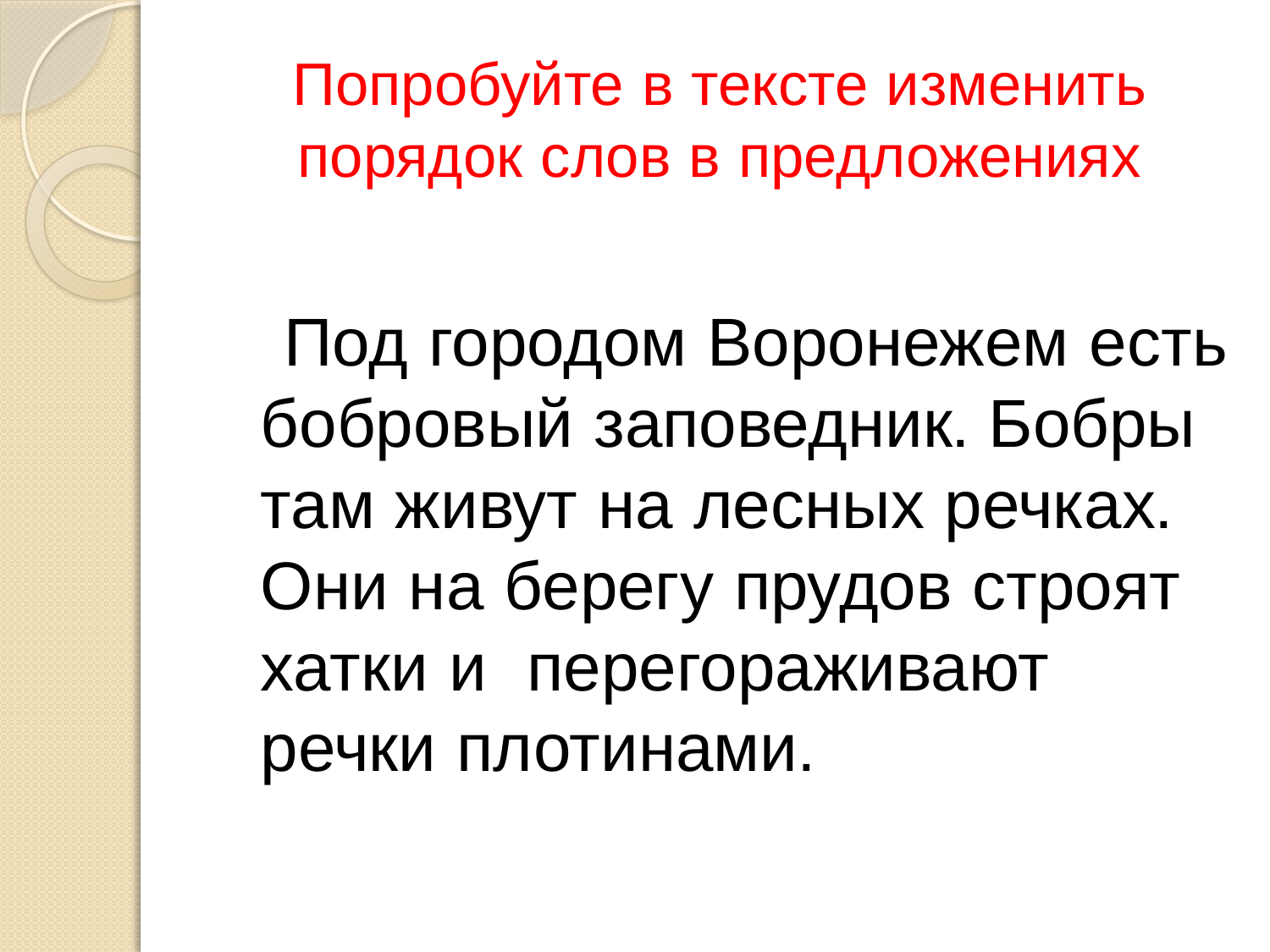

# Попробуйте в тексте изменить порядок слов в предложениях

   Под городом Воронежем есть бобровый заповедник. Бобры там живут на лесных речках. Они на берегу прудов строят хатки и  перегораживают речки плотинами.